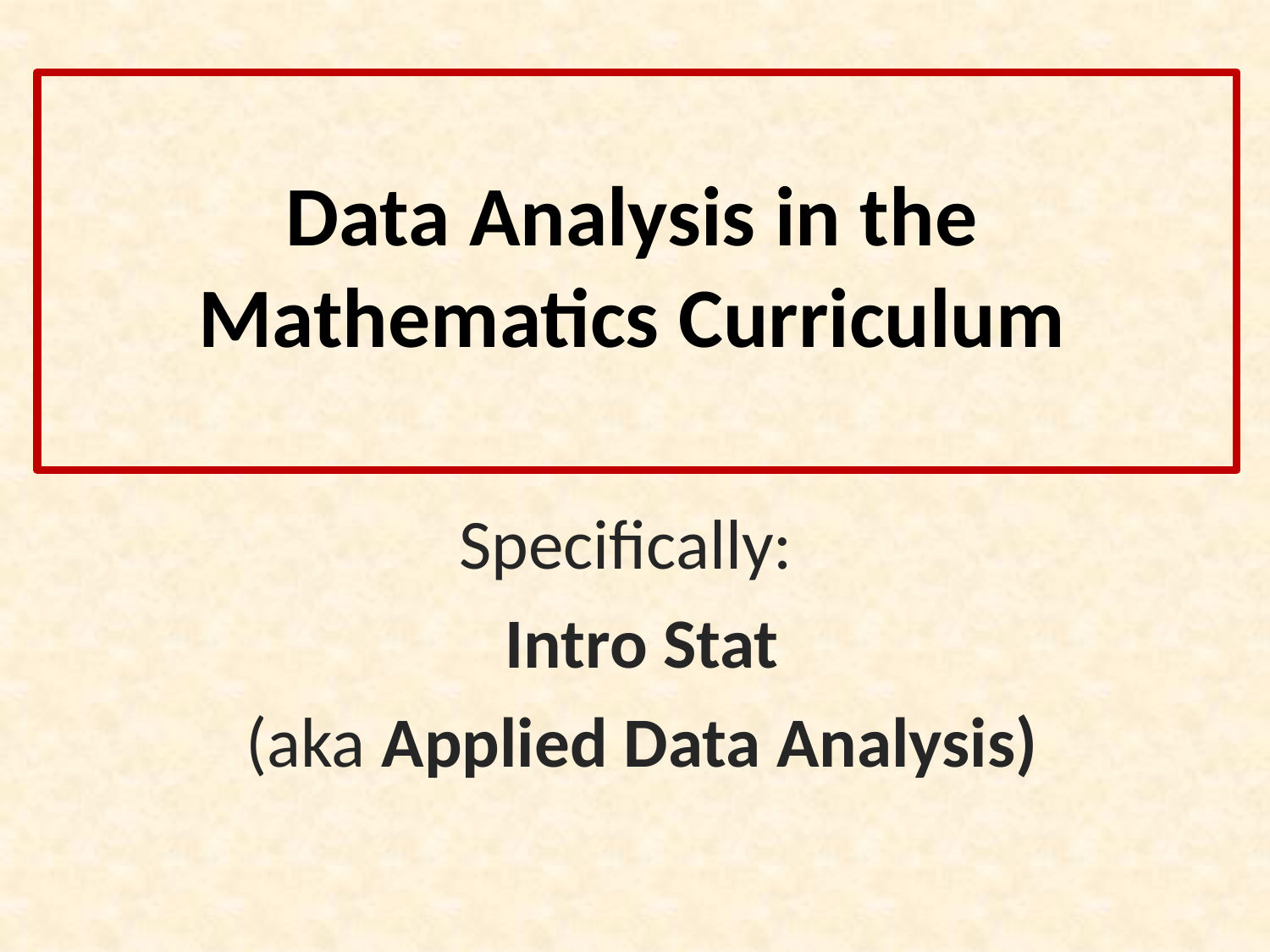

# Data Analysis in the Mathematics Curriculum

Specifically:
Intro Stat
(aka Applied Data Analysis)